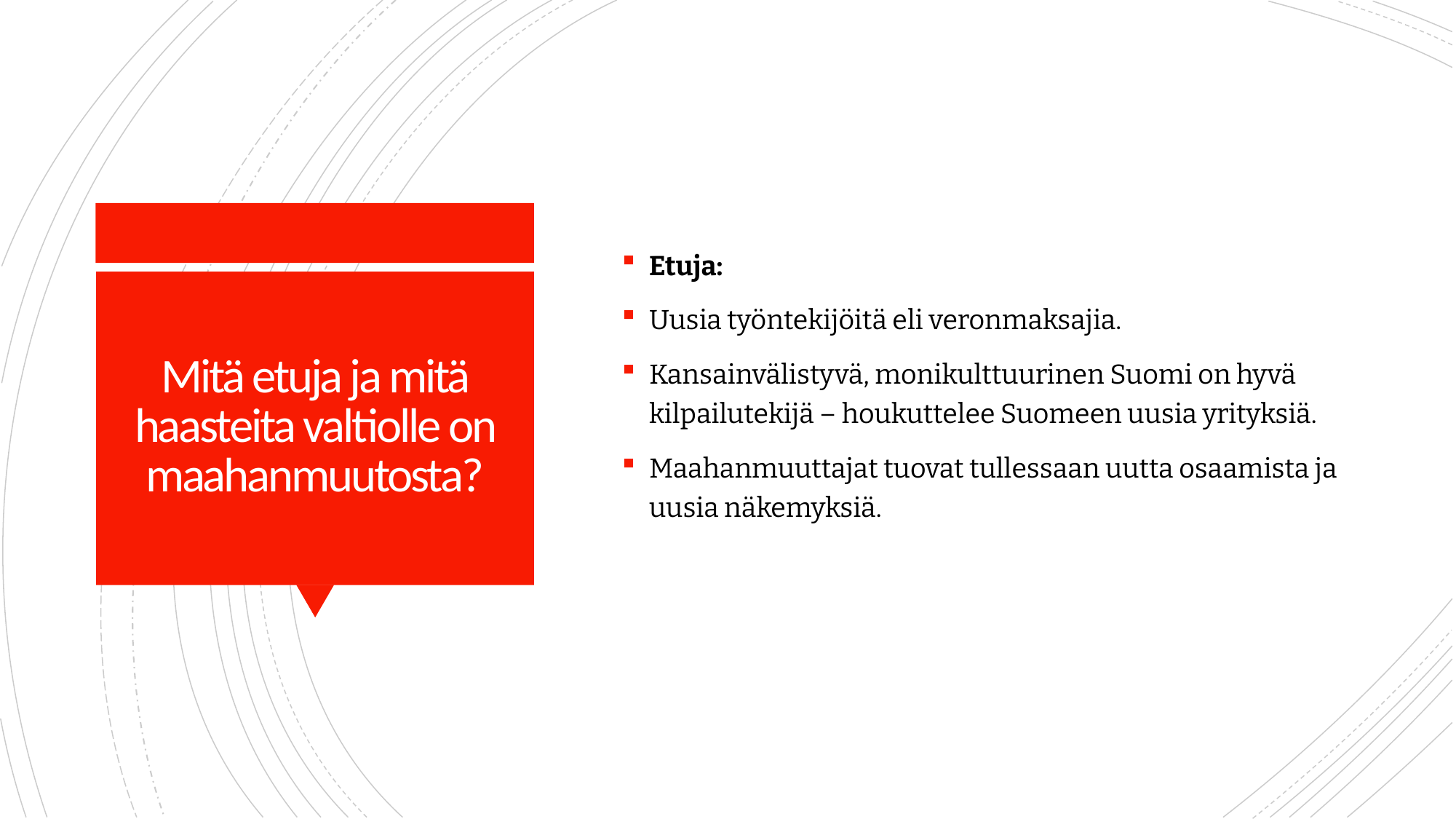

Etuja:
Uusia työntekijöitä eli veronmaksajia.
Kansainvälistyvä, monikulttuurinen Suomi on hyvä kilpailutekijä – houkuttelee Suomeen uusia yrityksiä.
Maahanmuuttajat tuovat tullessaan uutta osaamista ja uusia näkemyksiä.

# Mitä etuja ja mitä haasteita valtiolle on maahanmuutosta?